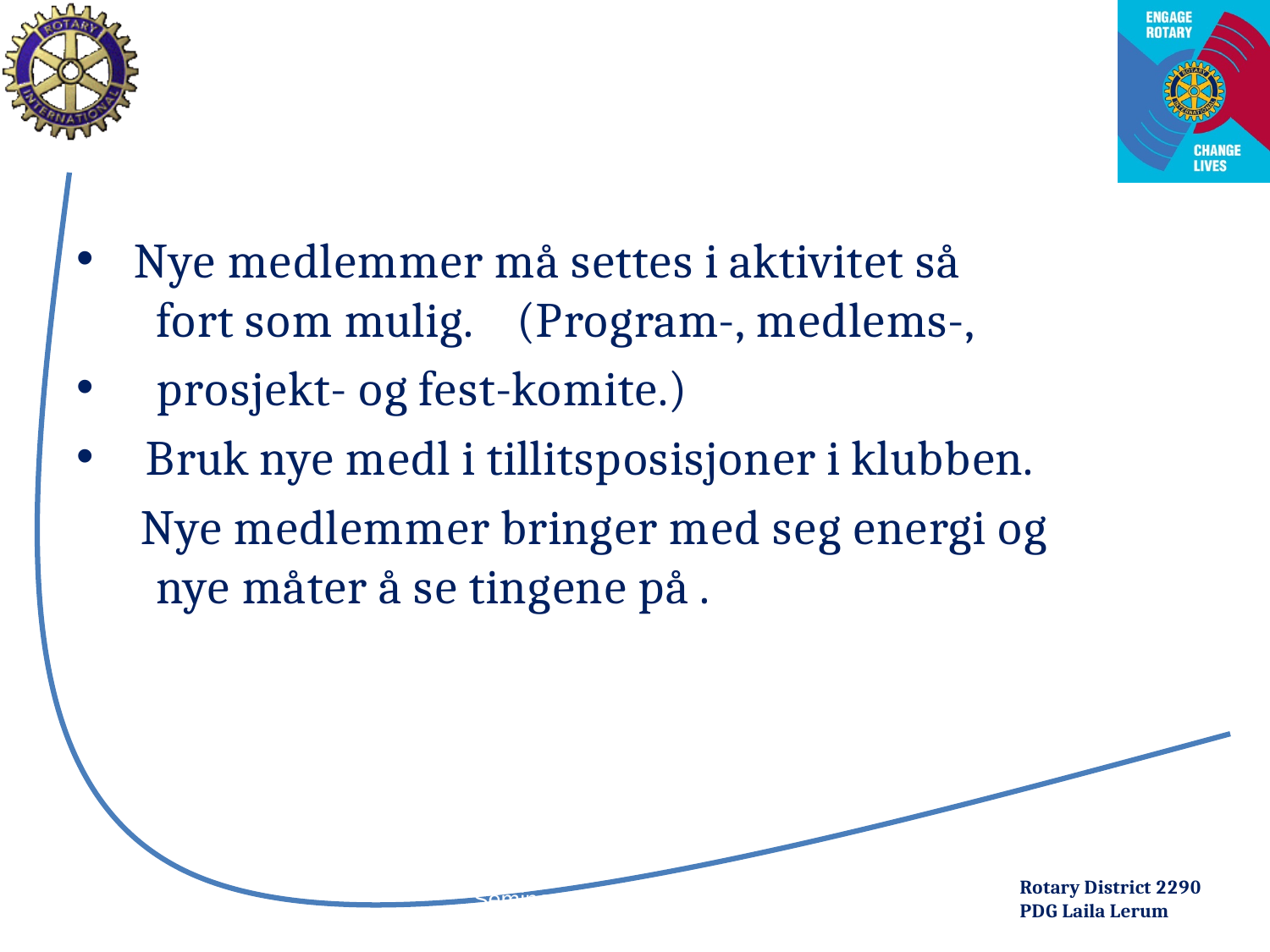

#
 Nye medlemmer må settes i aktivitet så
   fort som mulig.    (Program-, medlems-,
   prosjekt- og fest-komite.)
  Bruk nye medl i tillitsposisjoner i klubben.
      Nye medlemmer bringer med seg energi og
   nye måter å se tingene på .
Seminar medlemsutvikling 2012